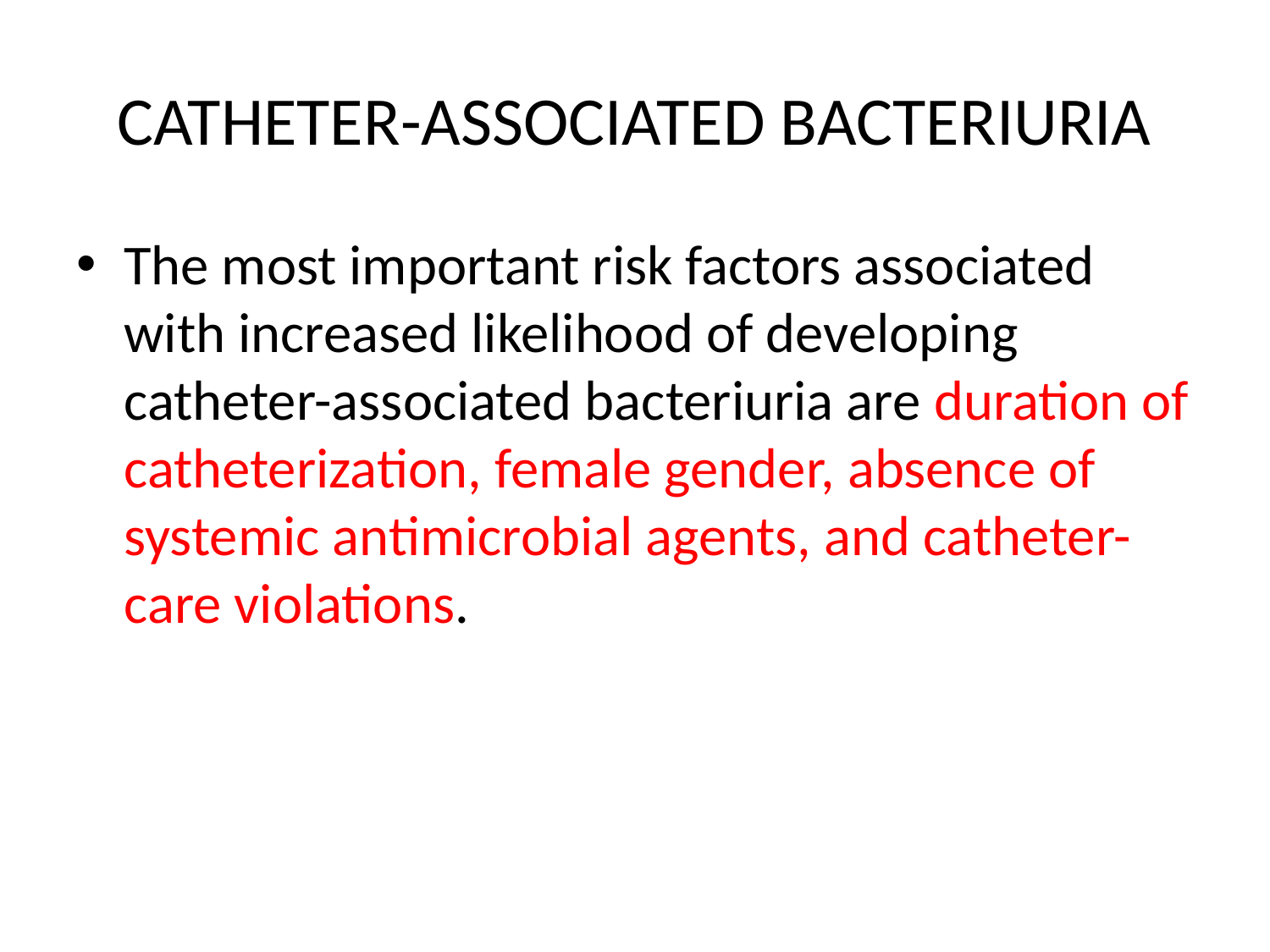

# CATHETER-ASSOCIATED BACTERIURIA
The most important risk factors associated with increased likelihood of developing catheter-associated bacteriuria are duration of catheterization, female gender, absence of systemic antimicrobial agents, and catheter-care violations.